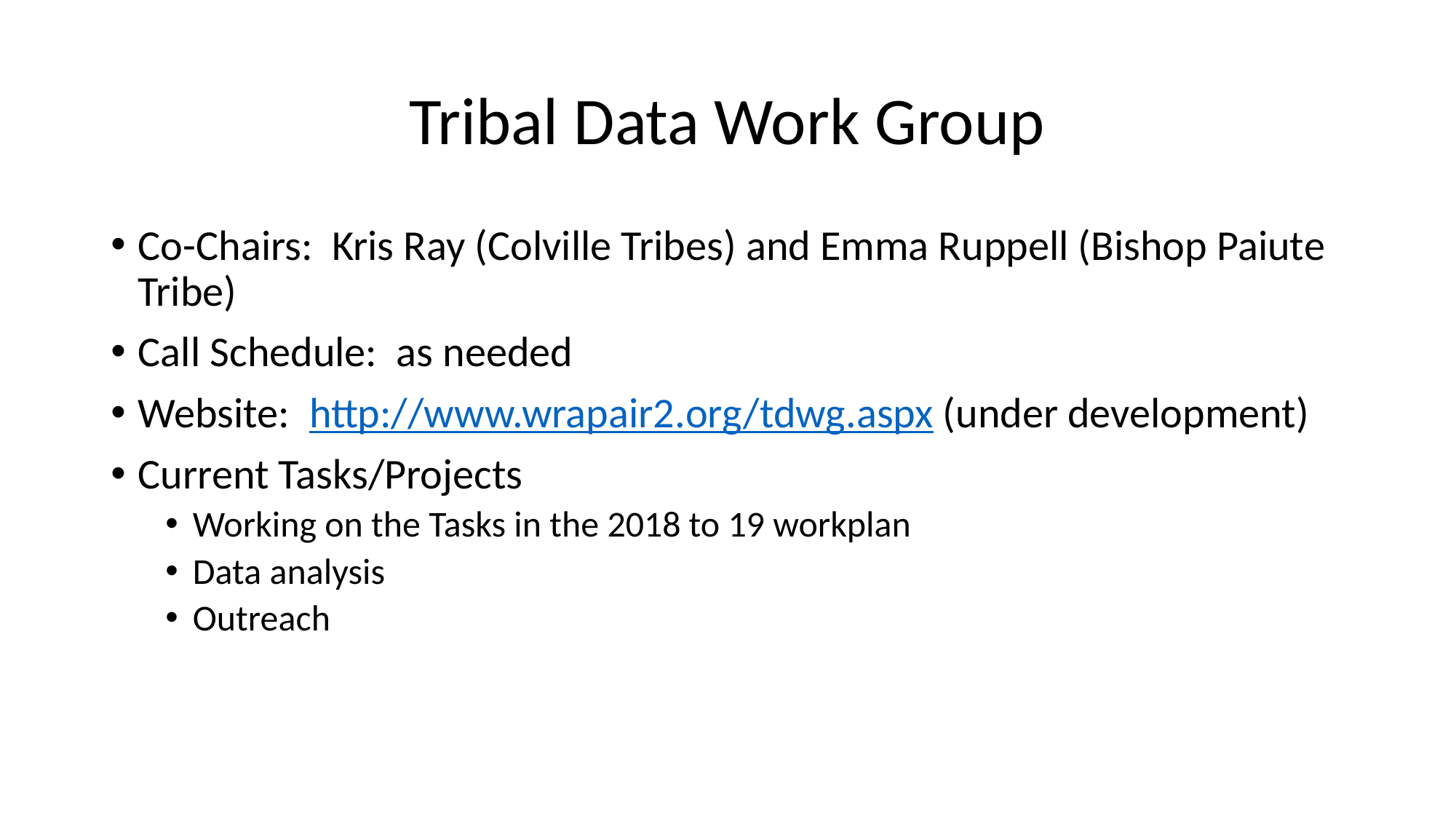

# Tribal Data Work Group
Co-Chairs:  Kris Ray (Colville Tribes) and Emma Ruppell (Bishop Paiute Tribe)
Call Schedule:  as needed
Website:  http://www.wrapair2.org/tdwg.aspx (under development)
Current Tasks/Projects
Working on the Tasks in the 2018 to 19 workplan
Data analysis
Outreach